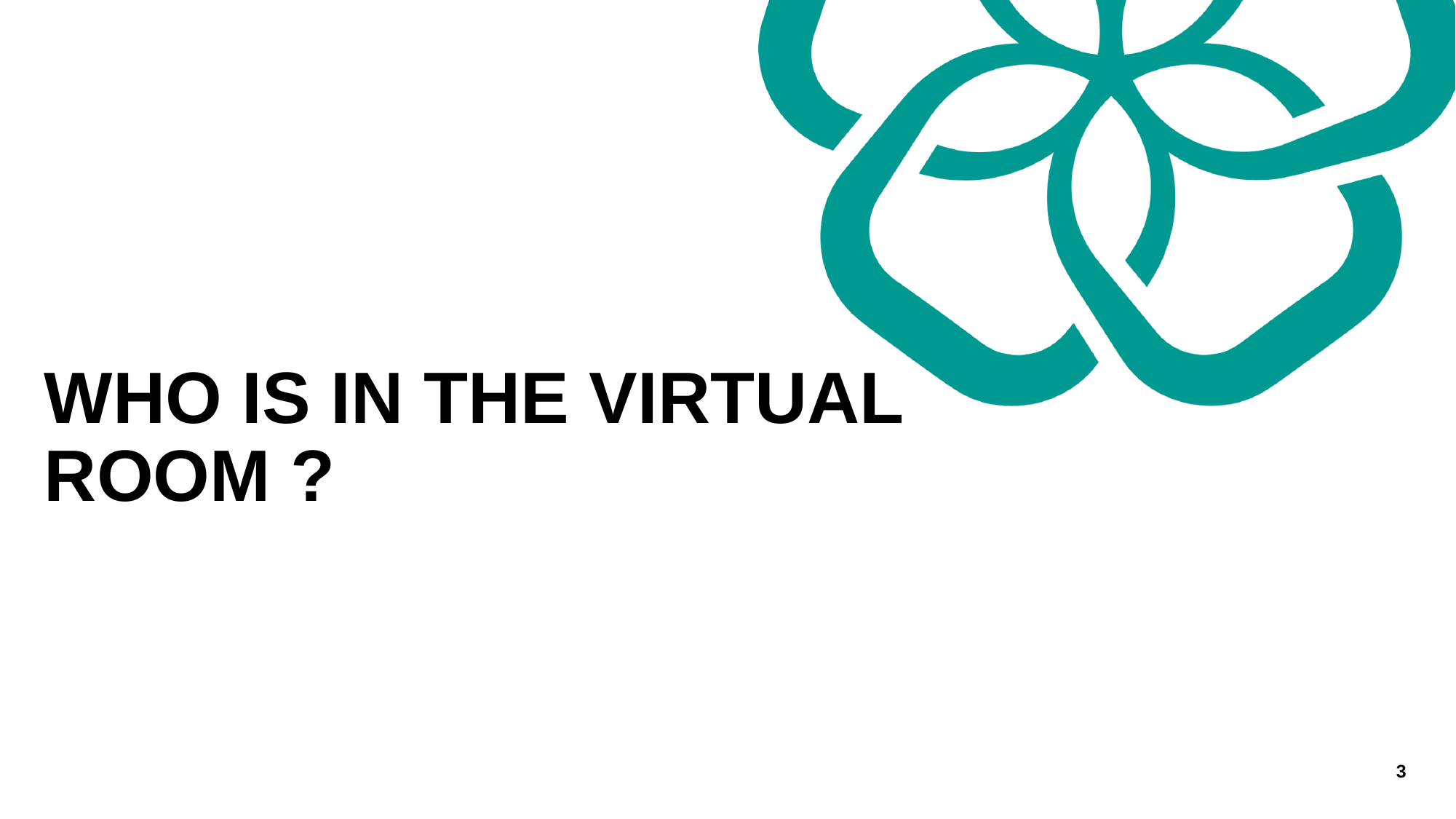

# WHO IS IN THE VIRTUAL ROOM ?
3